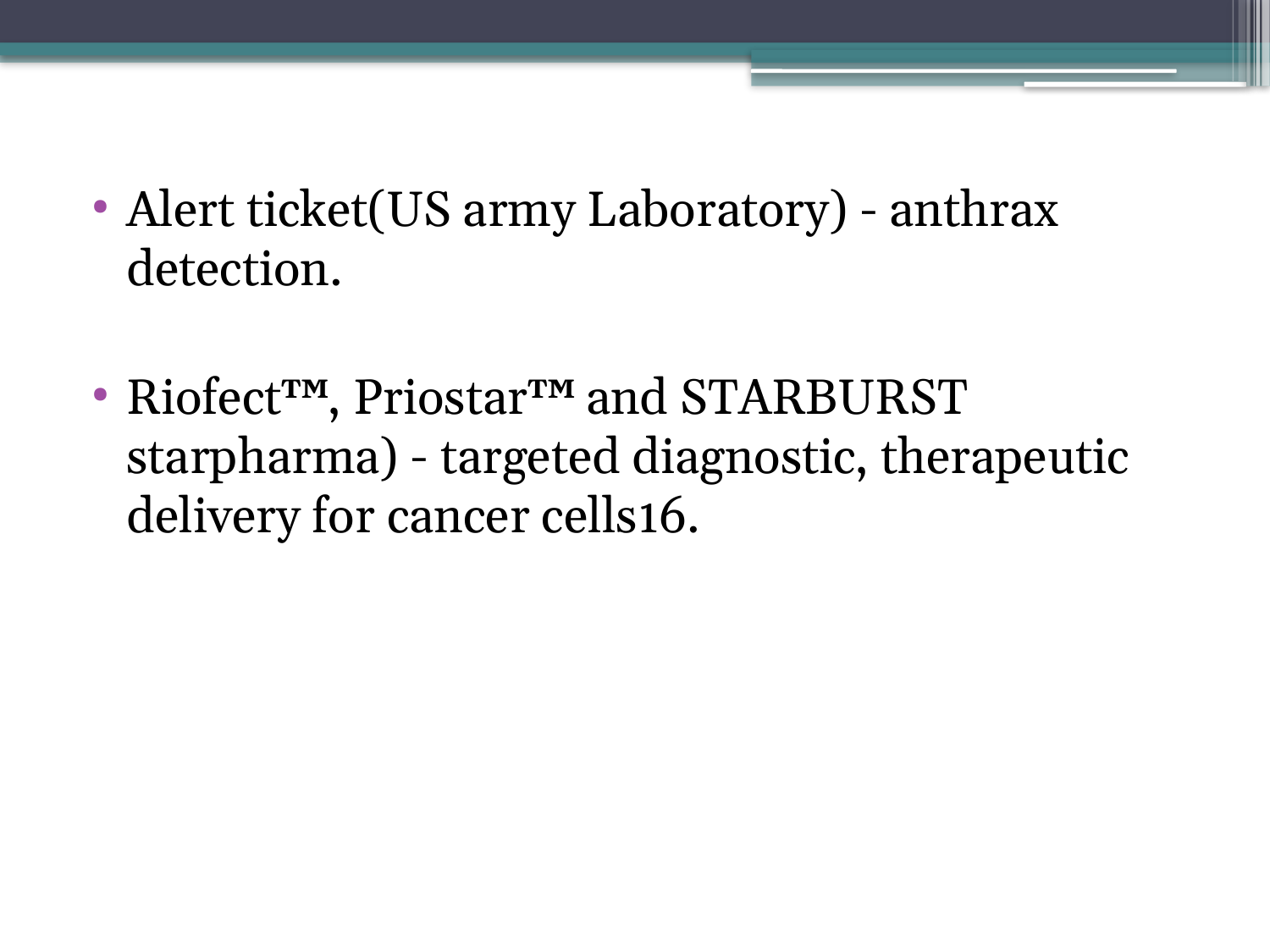

Alert ticket(US army Laboratory) - anthrax detection.

Riofect™, Priostar™ and STARBURST  starpharma) - targeted diagnostic, therapeutic delivery for cancer cells16.